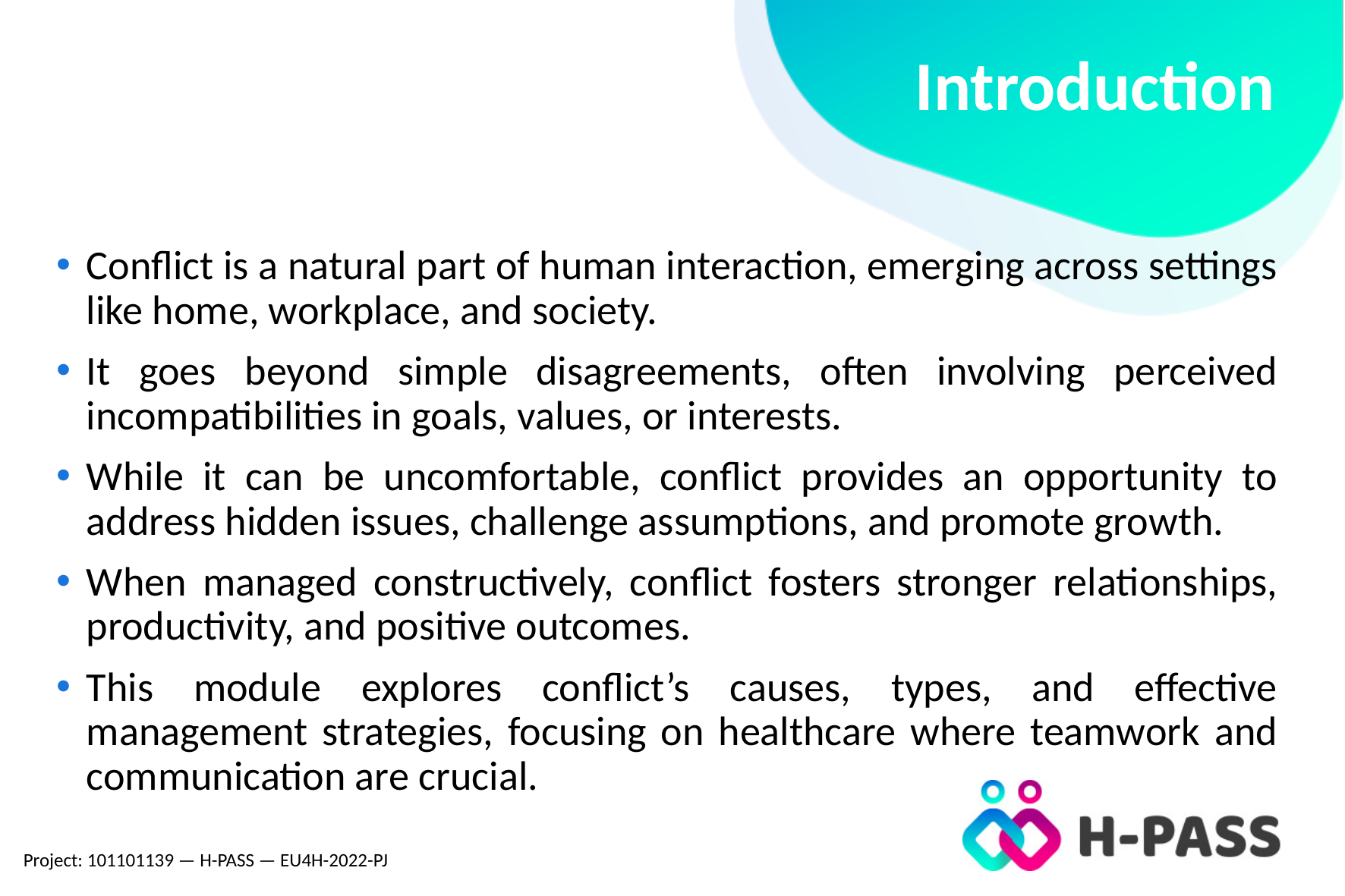

Introduction
Conflict is a natural part of human interaction, emerging across settings like home, workplace, and society.
It goes beyond simple disagreements, often involving perceived incompatibilities in goals, values, or interests.
While it can be uncomfortable, conflict provides an opportunity to address hidden issues, challenge assumptions, and promote growth.
When managed constructively, conflict fosters stronger relationships, productivity, and positive outcomes.
This module explores conflict’s causes, types, and effective management strategies, focusing on healthcare where teamwork and communication are crucial.
Project: 101101139 — H-PASS — EU4H-2022-PJ